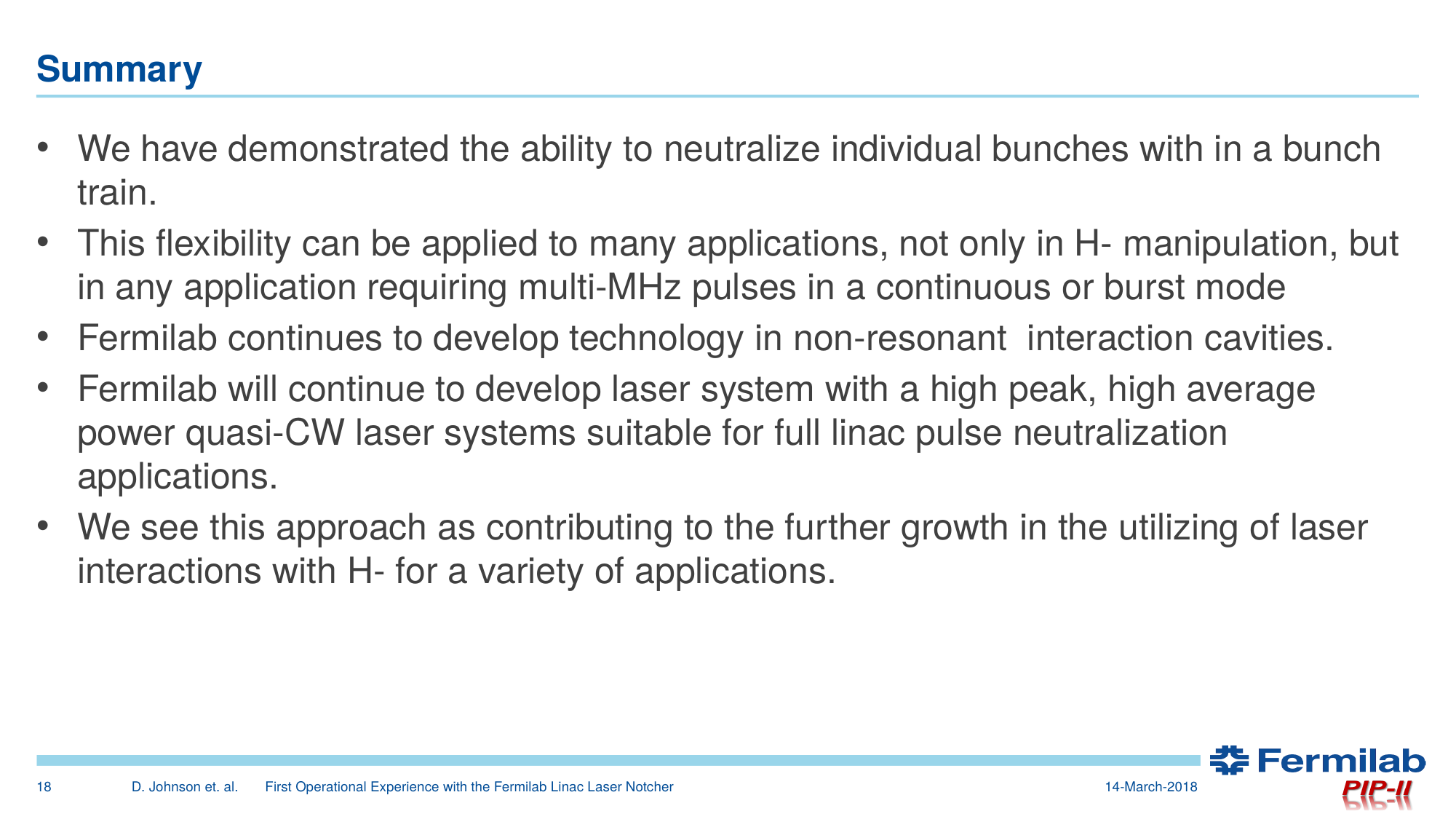

# Summary
We have demonstrated the ability to neutralize individual bunches with in a bunch train.
This flexibility can be applied to many applications, not only in H- manipulation, but in any application requiring multi-MHz pulses in a continuous or burst mode
Fermilab continues to develop technology in non-resonant  interaction cavities.
Fermilab will continue to develop laser system with a high peak, high average power quasi-CW laser systems suitable for full linac pulse neutralization applications.
We see this approach as contributing to the further growth in the utilizing of laser interactions with H- for a variety of applications.
18
D. Johnson et. al.       First Operational Experience with the Fermilab Linac Laser Notcher
14-March-2018